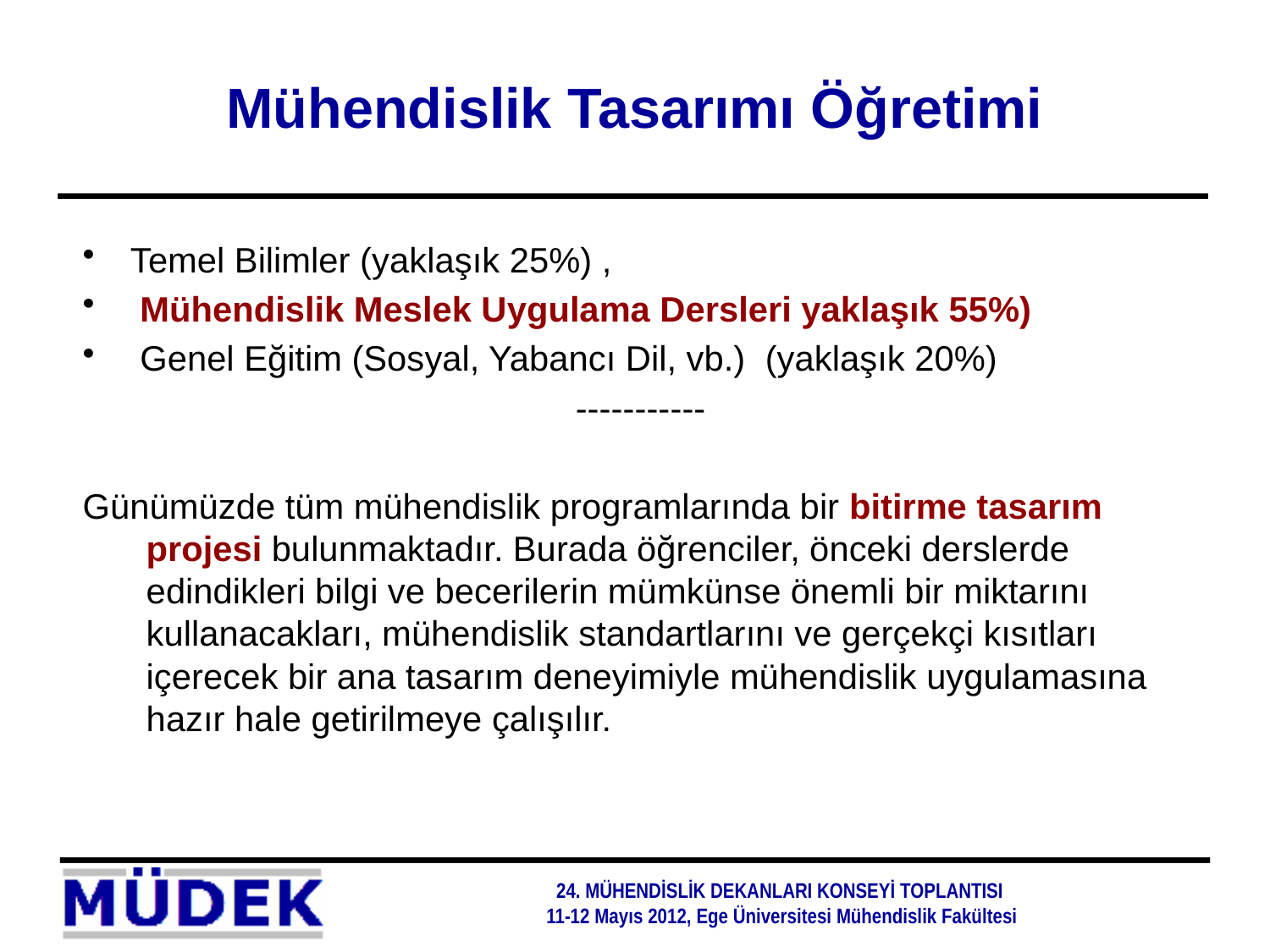

# Mühendislik Tasarımı Öğretimi
Temel Bilimler (yaklaşık 25%) ,
 Mühendislik Meslek Uygulama Dersleri yaklaşık 55%)
 Genel Eğitim (Sosyal, Yabancı Dil, vb.)  (yaklaşık 20%)
-----------

Günümüzde tüm mühendislik programlarında bir bitirme tasarım projesi bulunmaktadır. Burada öğrenciler, önceki derslerde edindikleri bilgi ve becerilerin mümkünse önemli bir miktarını kullanacakları, mühendislik standartlarını ve gerçekçi kısıtları içerecek bir ana tasarım deneyimiyle mühendislik uygulamasına hazır hale getirilmeye çalışılır.

24. MÜHENDİSLİK DEKANLARI KONSEYİ TOPLANTISI
11-12 Mayıs 2012, Ege Üniversitesi Mühendislik Fakültesi